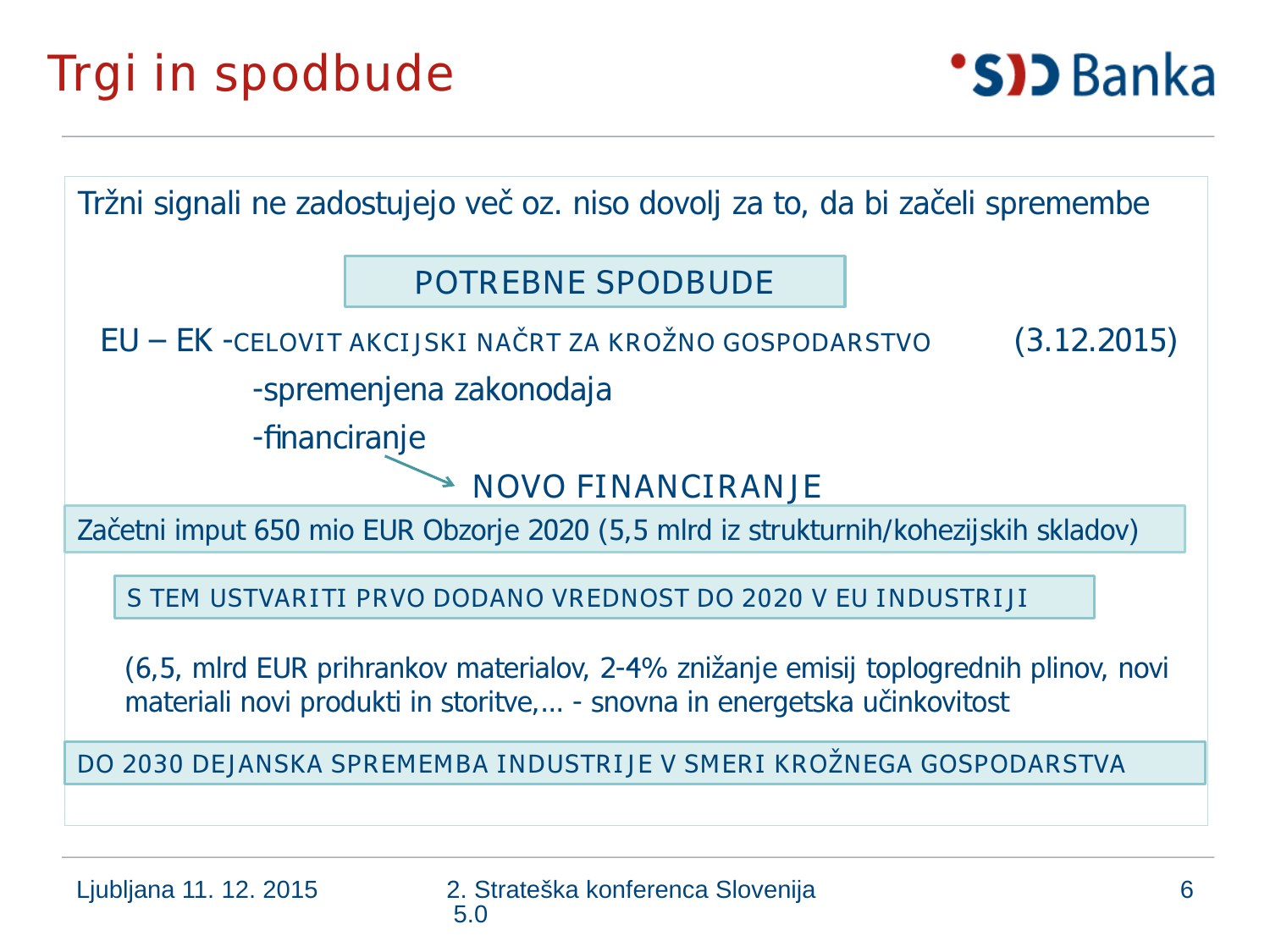

# Trgi in spodbude
Tržni signali ne zadostujejo več oz. niso dovolj za to, da bi začeli spremembe

EU – EK -CELOVIT AKCIJSKI NAČRT ZA KROŽNO GOSPODARSTVO	(3.12.2015)
		-spremenjena zakonodaja
		-financiranje
NOVO FINANCIRANJE

POTREBNE SPODBUDE
Začetni imput 650 mio EUR Obzorje 2020 (5,5 mlrd iz strukturnih/kohezijskih skladov)
S TEM USTVARITI PRVO DODANO VREDNOST DO 2020 V EU INDUSTRIJI

(6,5, mlrd EUR prihrankov materialov, 2-4% znižanje emisij toplogrednih plinov, novi materiali novi produkti in storitve,… - snovna in energetska učinkovitost
DO 2030 DEJANSKA SPREMEMBA INDUSTRIJE V SMERI KROŽNEGA GOSPODARSTVA
Ljubljana 11. 12. 2015
2. Strateška konferenca Slovenija 5.0
6